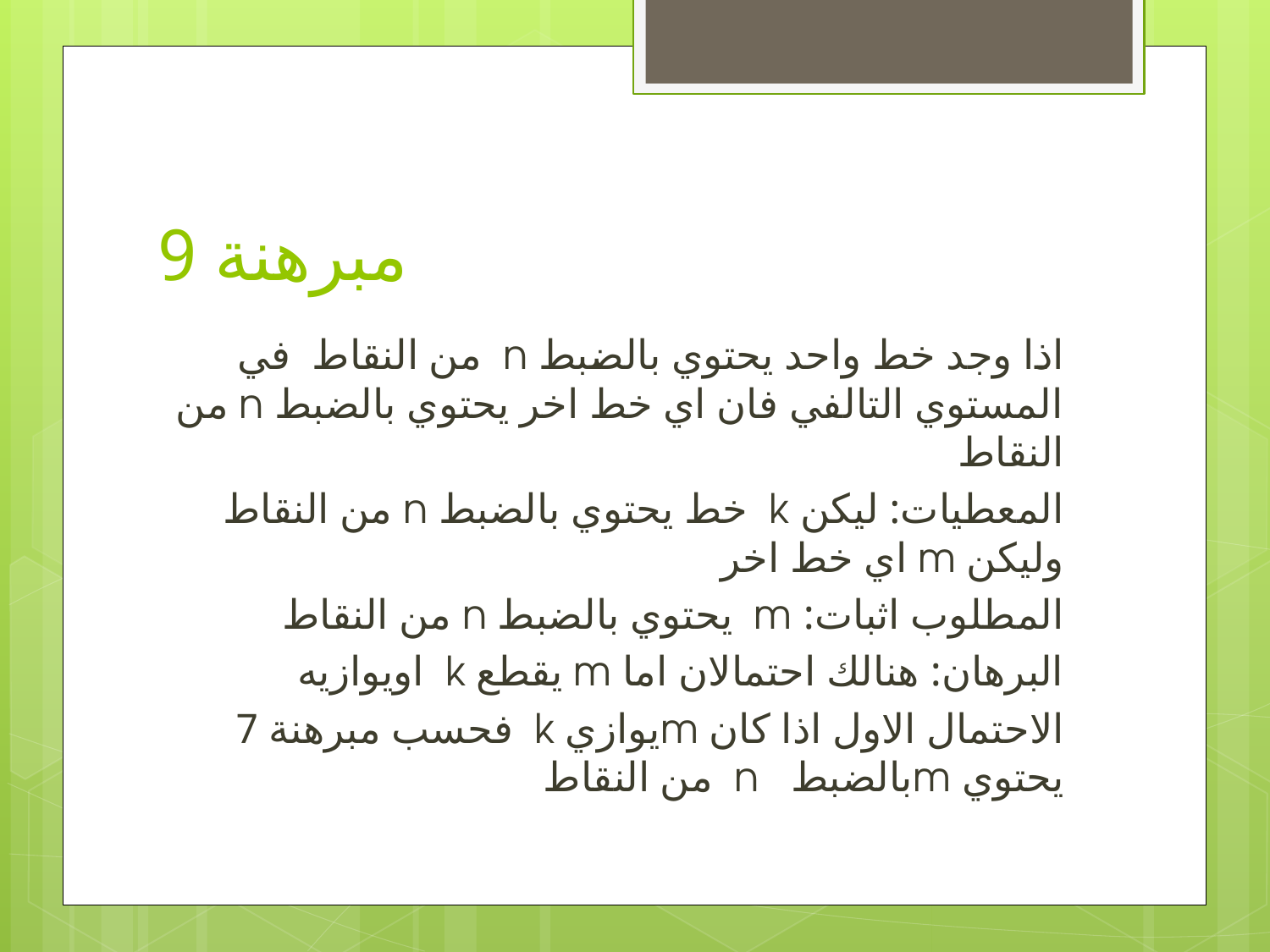

# مبرهنة 9
اذا وجد خط واحد يحتوي بالضبط n  من النقاط  في المستوي التالفي فان اي خط اخر يحتوي بالضبط n من النقاط
المعطيات: ليكن k  خط يحتوي بالضبط n من النقاط وليكن m اي خط اخر
المطلوب اثبات: m  يحتوي بالضبط n من النقاط
البرهان: هنالك احتمالان اما m يقطع k  اويوازيه
الاحتمال الاول اذا كان mيوازي k  فحسب مبرهنة 7 يحتوي mبالضبط   n  من النقاط